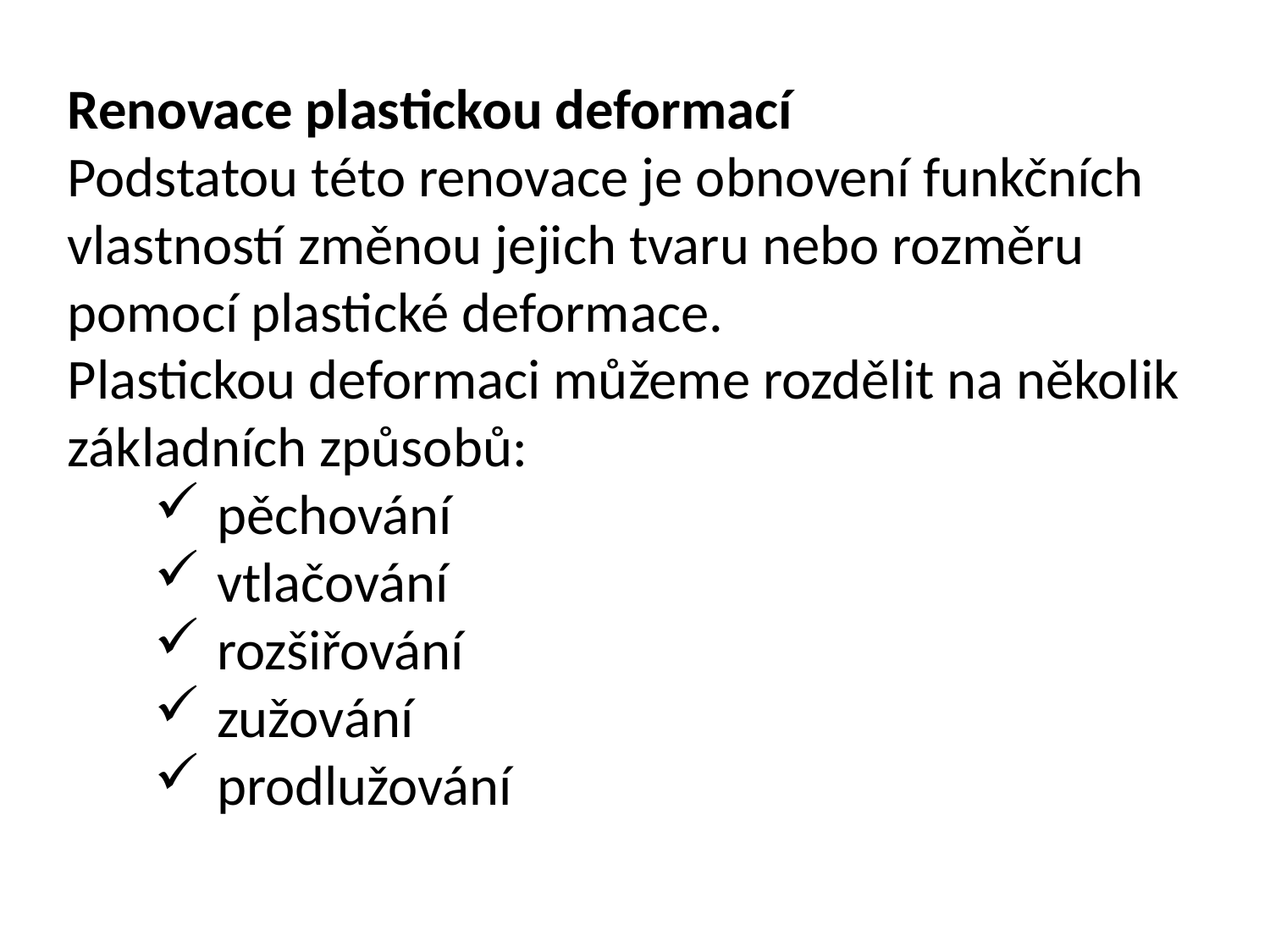

Renovace plastickou deformací
Podstatou této renovace je obnovení funkčních vlastností změnou jejich tvaru nebo rozměru pomocí plastické deformace.
Plastickou deformaci můžeme rozdělit na několik
základních způsobů:
pěchování
vtlačování
rozšiřování
zužování
prodlužování